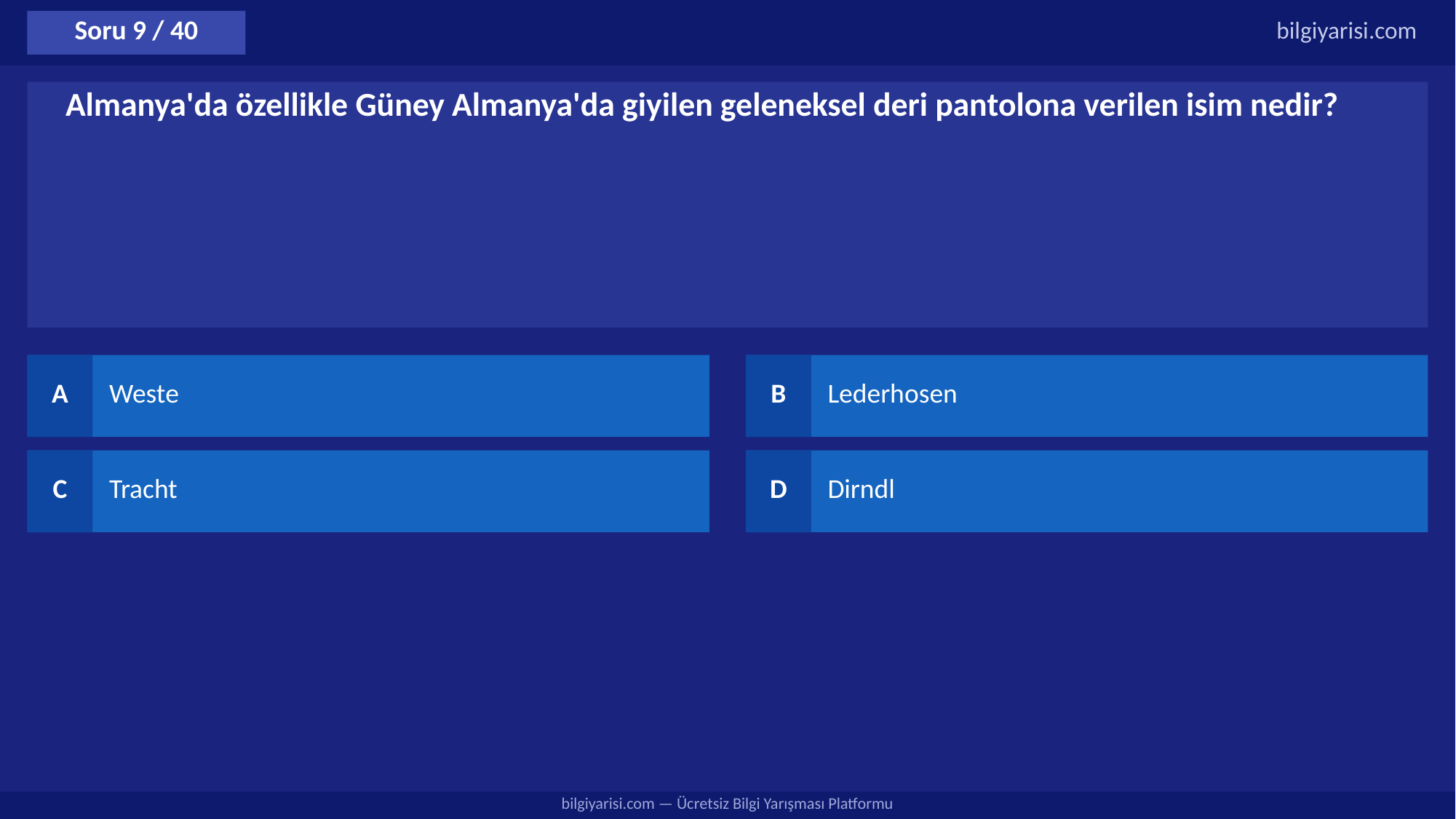

Soru 9 / 40
bilgiyarisi.com

Almanya'da özellikle Güney Almanya'da giyilen geleneksel deri pantolona verilen isim nedir?

A
Weste

B
Lederhosen

C
Tracht

D
Dirndl
bilgiyarisi.com — Ücretsiz Bilgi Yarışması Platformu